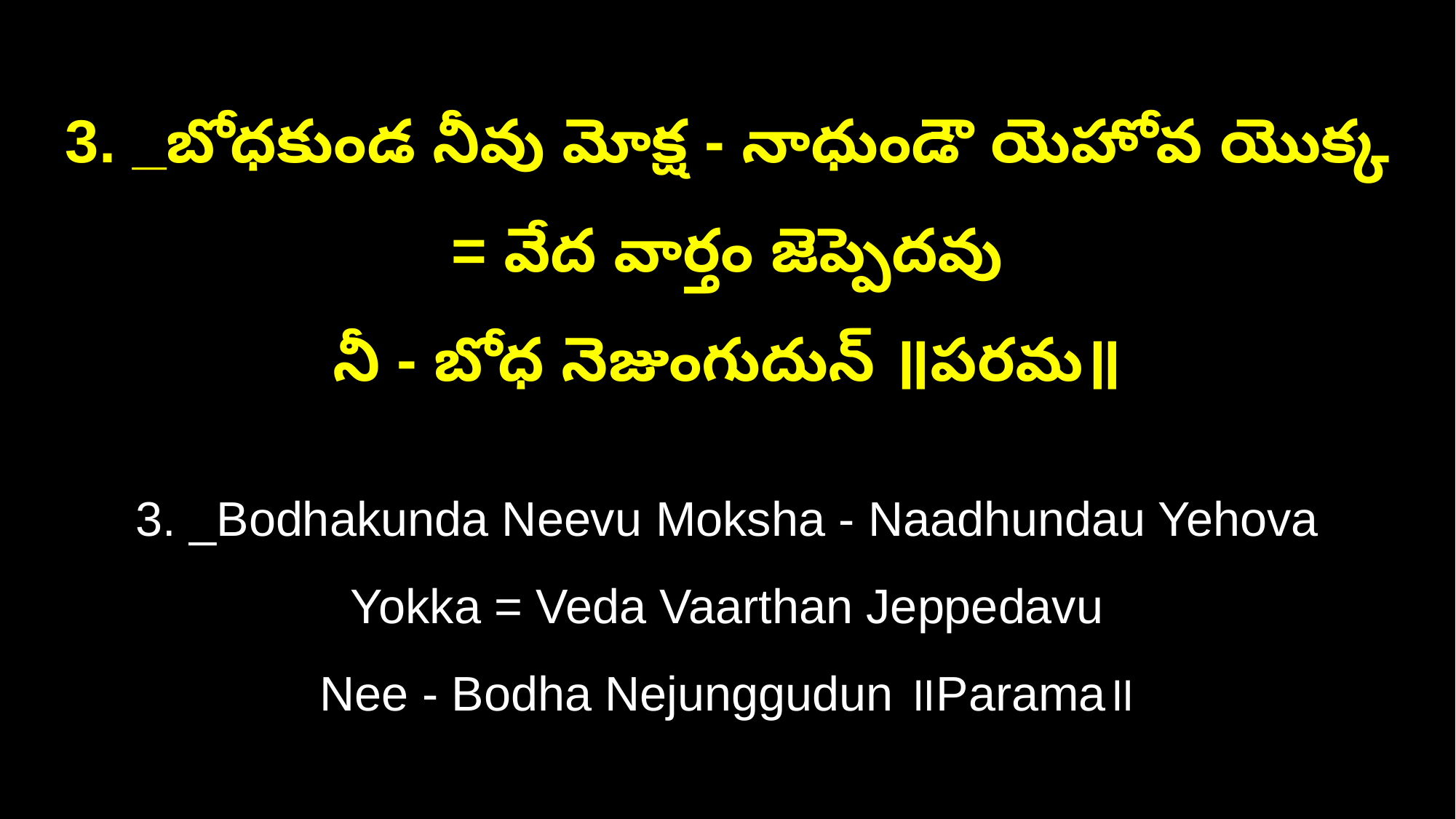

3. _బోధకుండ నీవు మోక్ష - నాధుండౌ యెహోవ యొక్క = వేద వార్తం జెప్పెదవు
నీ - బోధ నెజుంగుదున్‌ ॥పరమ॥
3. _Bodhakunda Neevu Moksha - Naadhundau Yehova Yokka = Veda Vaarthan Jeppedavu
Nee - Bodha Nejunggudun ॥Parama॥